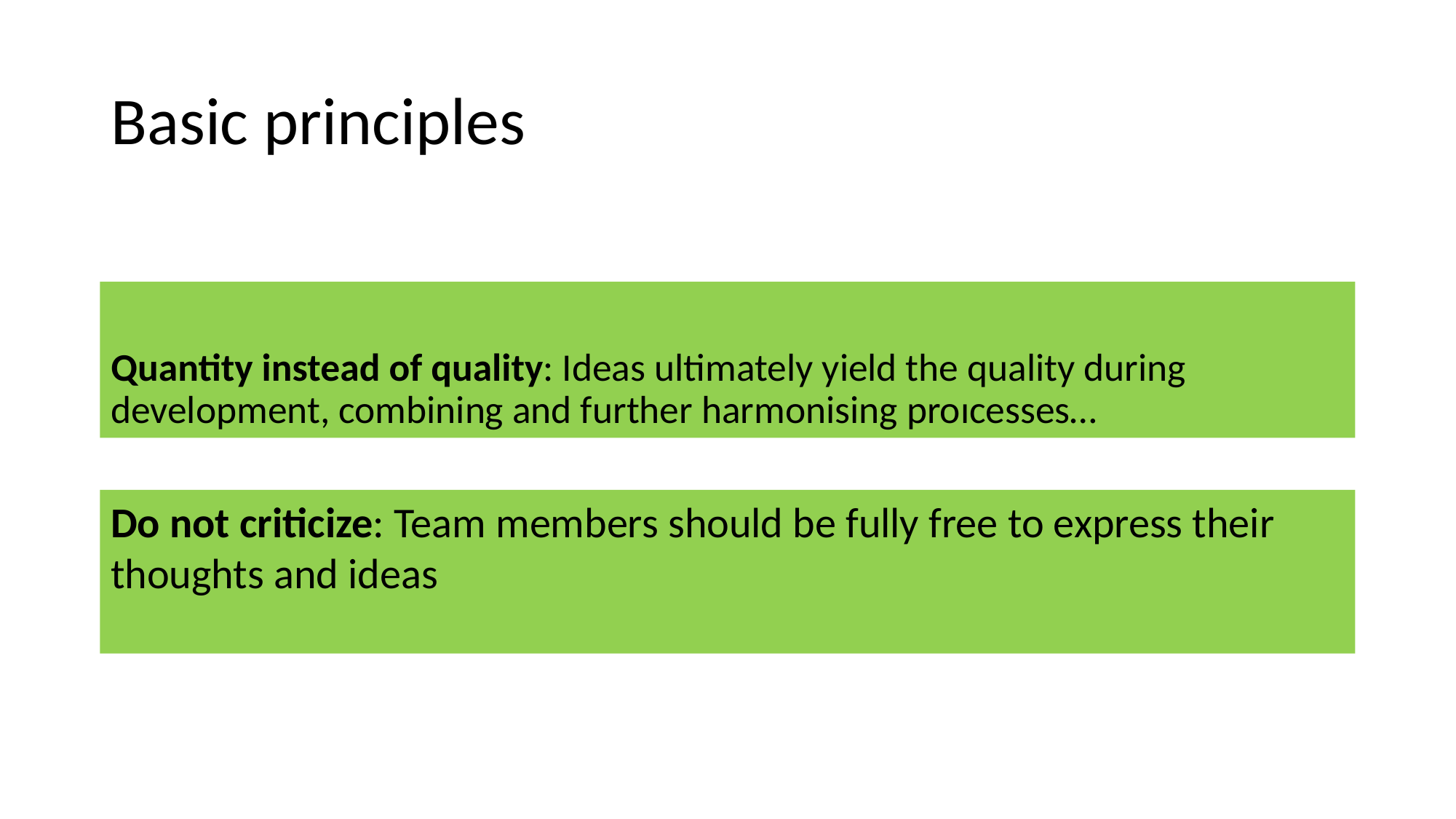

# Basic principles

Quantity instead of quality: Ideas ultimately yield the quality during development, combining and further harmonising proıcesses…
Do not criticize: Team members should be fully free to express their thoughts and ideas